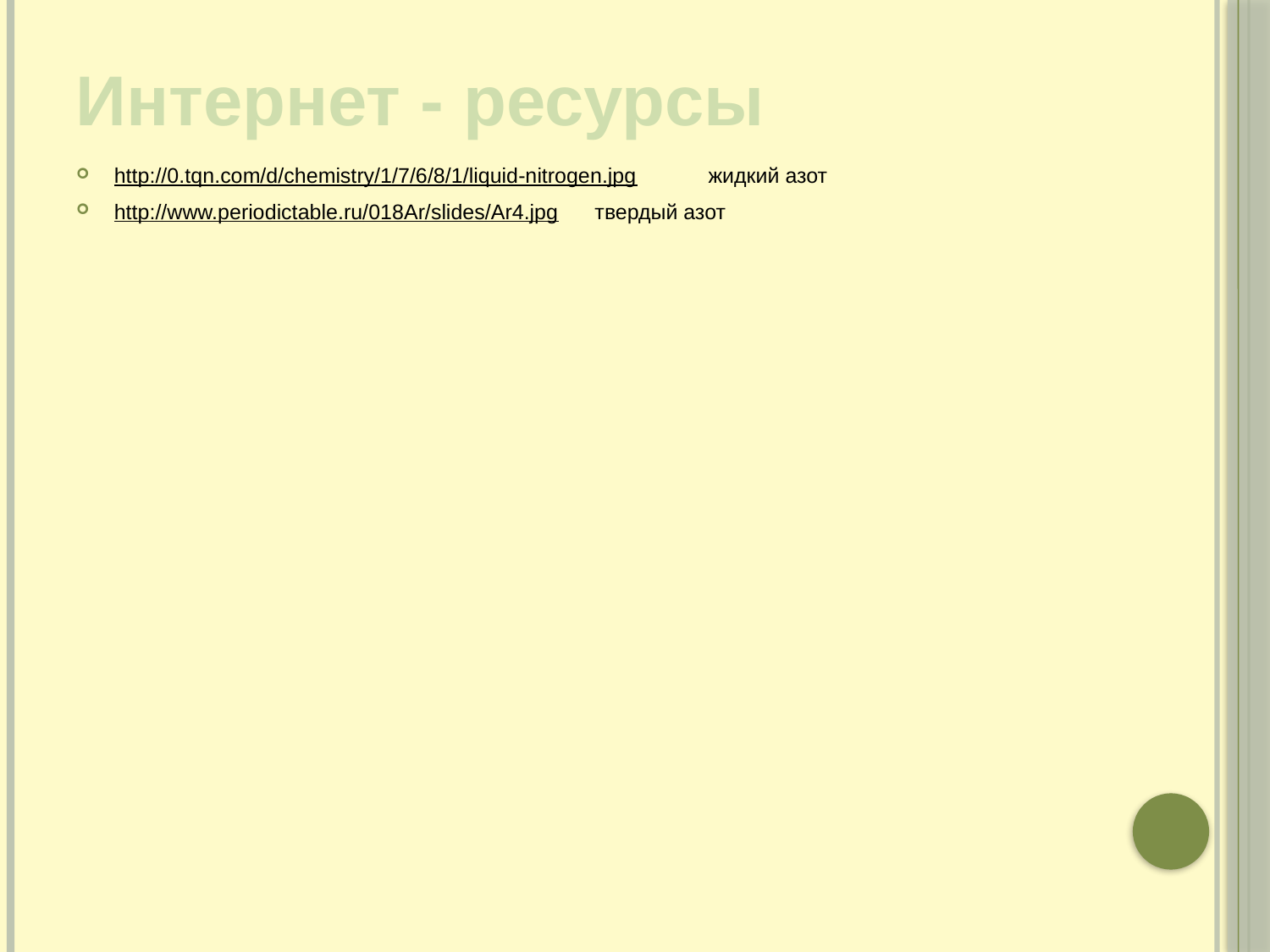

# Интернет - ресурсы
http://0.tqn.com/d/chemistry/1/7/6/8/1/liquid-nitrogen.jpg            жидкий азот
http://www.periodictable.ru/018Ar/slides/Ar4.jpg      твердый азот